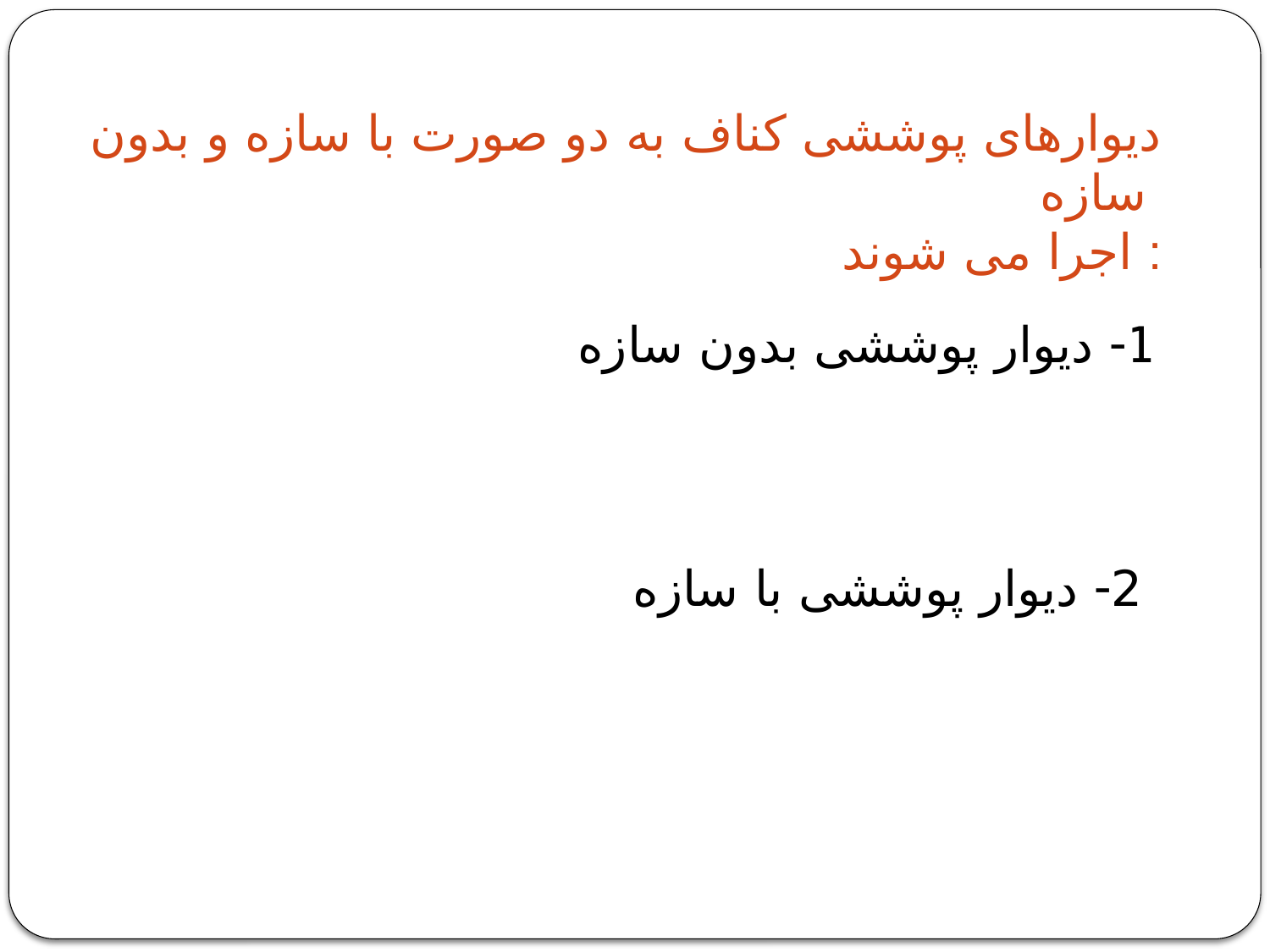

دیوارهای پوششی کناف به دو صورت با سازه و بدون سازه
اجرا می شوند :
1- دیوار پوششی بدون سازه
2- دیوار پوششی با سازه